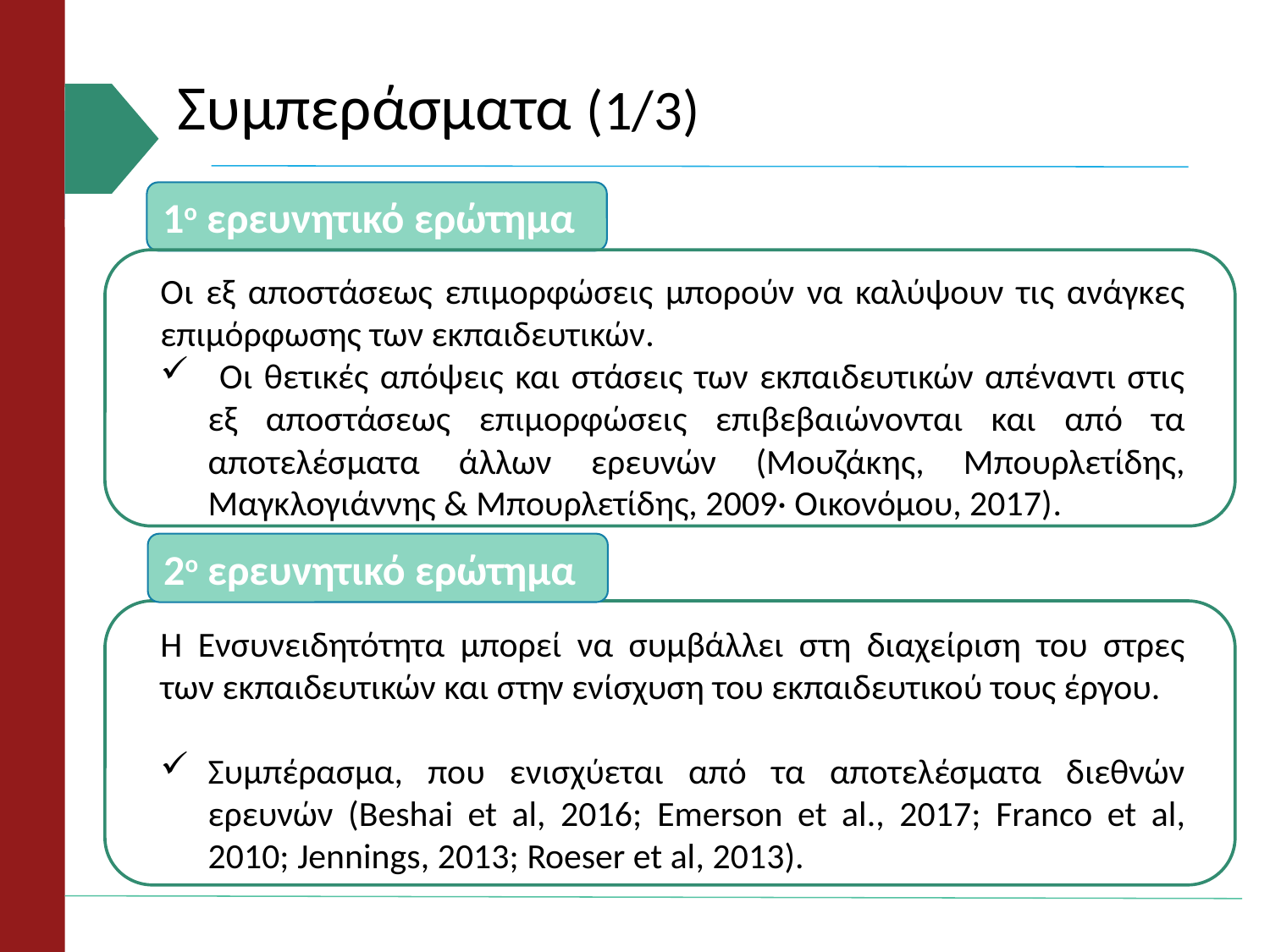

# Συμπεράσματα (1/3)
1ο ερευνητικό ερώτημα

Οι εξ αποστάσεως επιμορφώσεις μπορούν να καλύψουν τις ανάγκες επιμόρφωσης των εκπαιδευτικών.
 Οι θετικές απόψεις και στάσεις των εκπαιδευτικών απέναντι στις εξ αποστάσεως επιμορφώσεις επιβεβαιώνονται και από τα αποτελέσματα άλλων ερευνών (Μουζάκης, Μπουρλετίδης, Μαγκλογιάννης & Μπουρλετίδης, 2009· Οικονόμου, 2017).

2ο ερευνητικό ερώτημα

Η Ενσυνειδητότητα μπορεί να συμβάλλει στη διαχείριση του στρες των εκπαιδευτικών και στην ενίσχυση του εκπαιδευτικού τους έργου.

Συμπέρασμα, που ενισχύεται από τα αποτελέσματα διεθνών ερευνών (Beshai et al, 2016; Emerson et al., 2017; Franco et al, 2010; Jennings, 2013; Roeser et al, 2013).